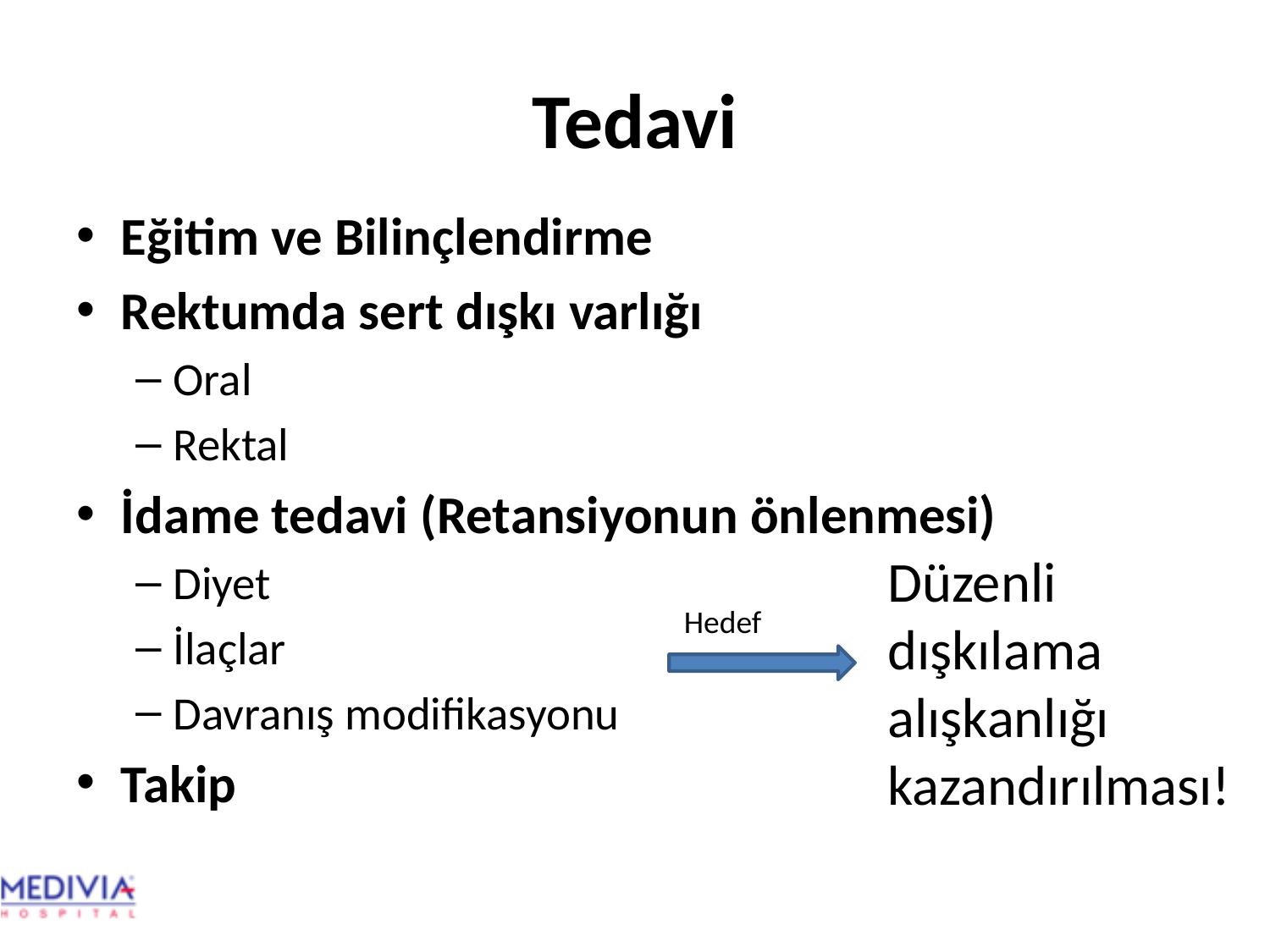

# Tedavi
Eğitim ve Bilinçlendirme
Rektumda sert dışkı varlığı
Oral
Rektal
İdame tedavi (Retansiyonun önlenmesi)
Diyet
İlaçlar
Davranış modifikasyonu
Takip
Düzenli dışkılama alışkanlığı kazandırılması!
Hedef